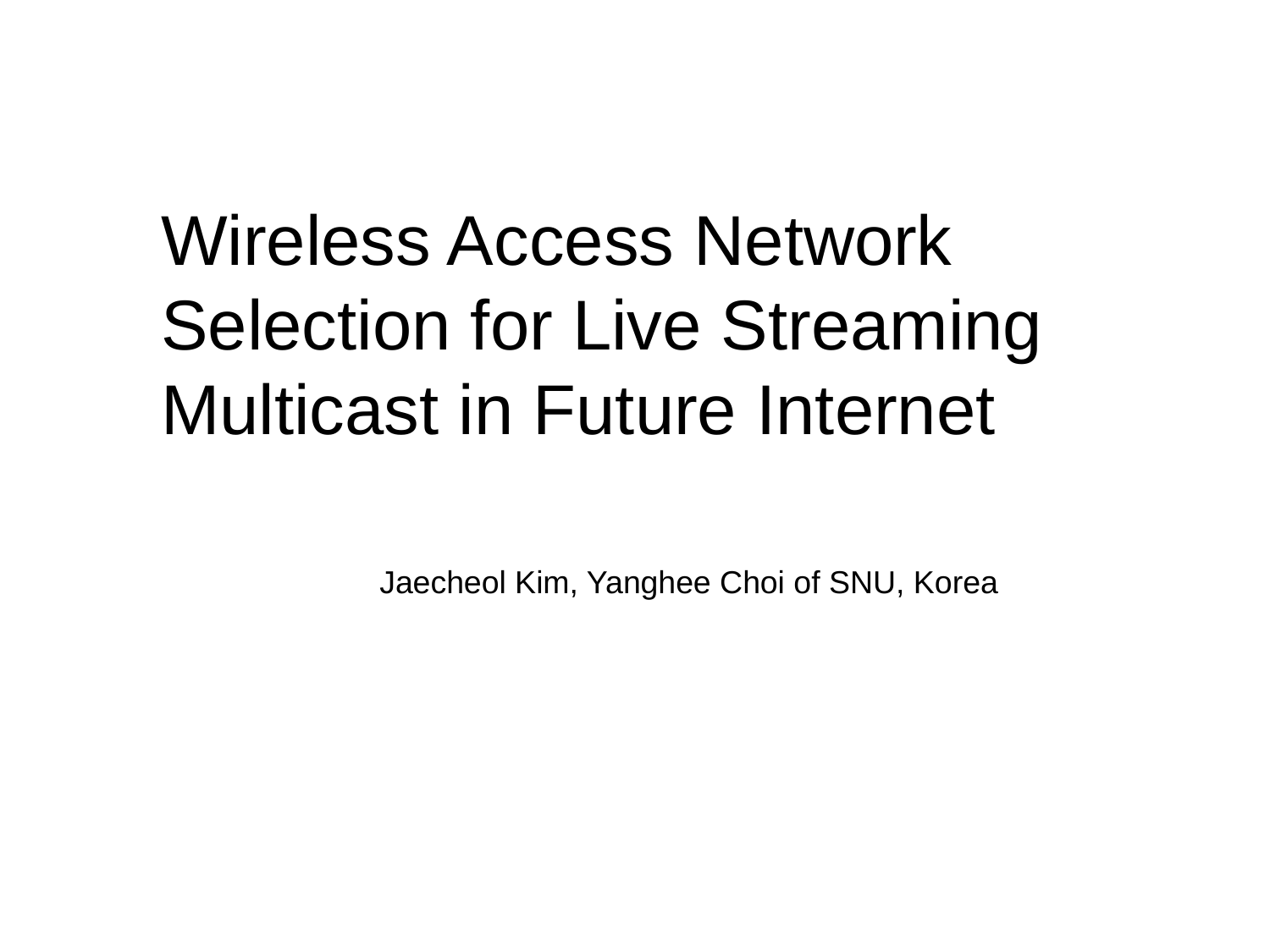

Wireless Access Network
Selection for Live Streaming
Multicast in Future Internet
Jaecheol Kim, Yanghee Choi of SNU, Korea